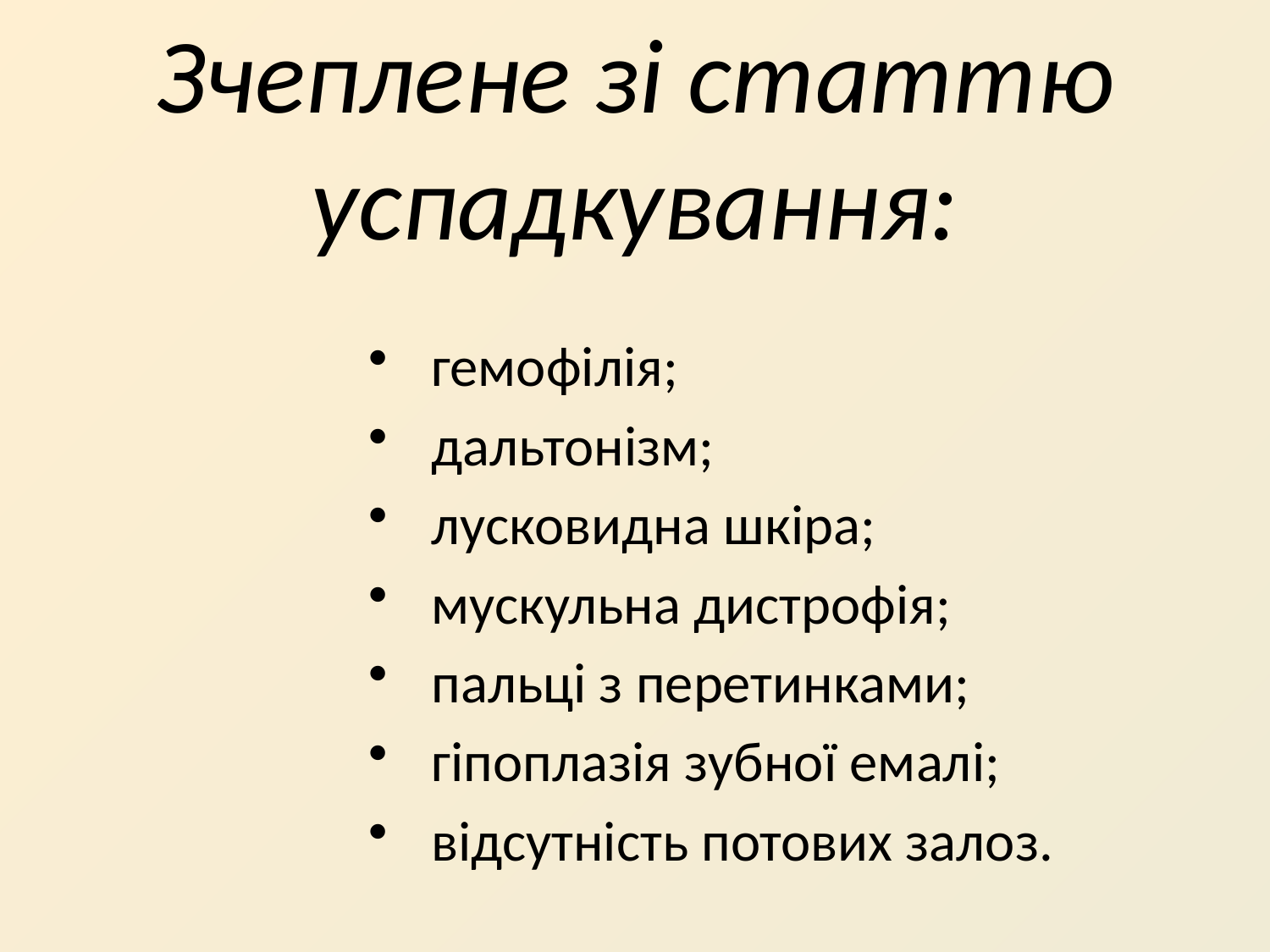

# Зчеплене зі статтю успадкування:
гемофілія;
дальтонізм;
лусковидна шкіра;
мускульна дистрофія;
пальці з перетинками;
гіпоплазія зубної емалі;
відсутність потових залоз.